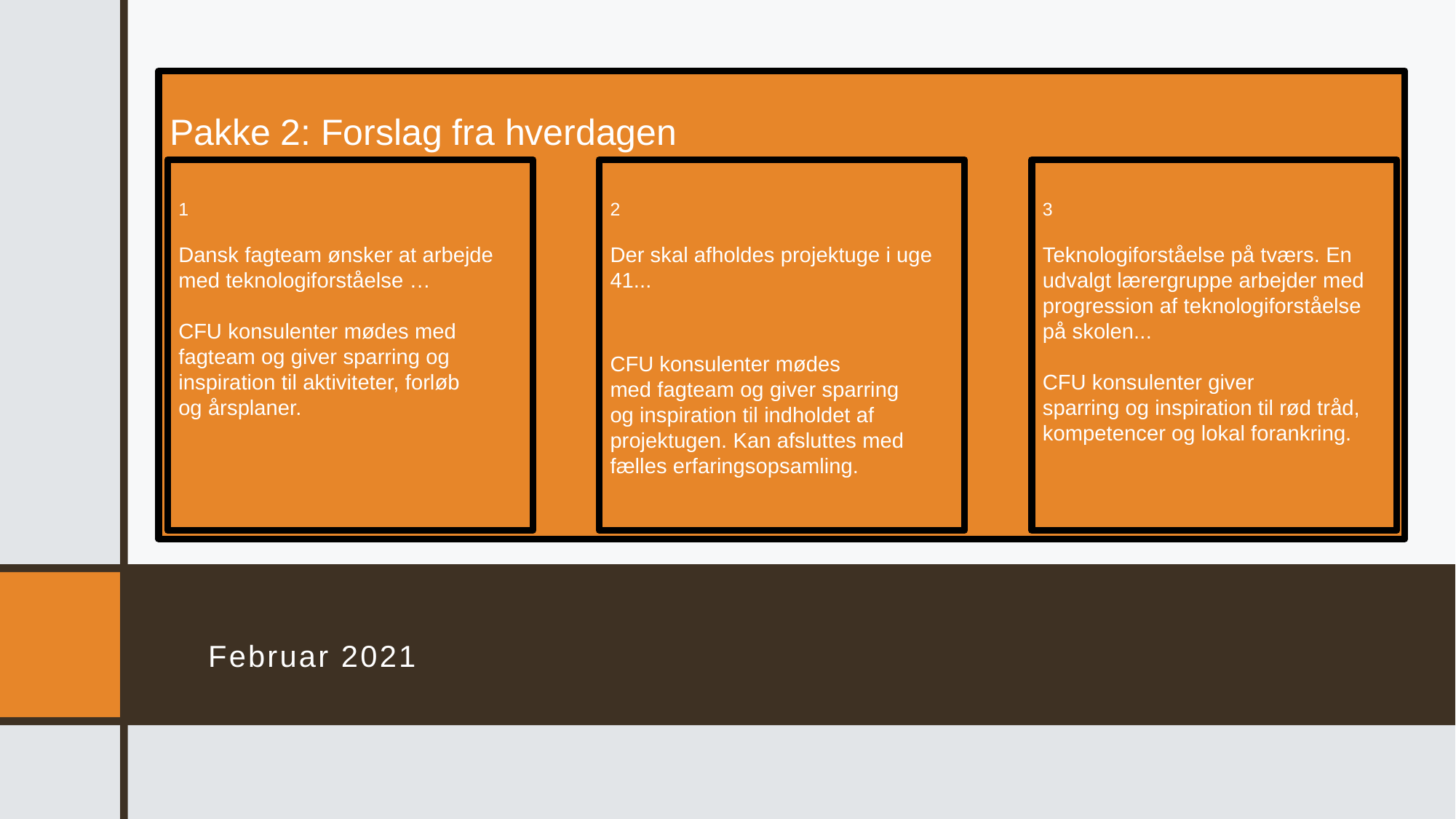

Pakke 2: Forslag fra hverdagen

3
Teknologiforståelse på tværs. En udvalgt lærergruppe arbejder med progression af teknologiforståelse på skolen...

CFU konsulenter giver sparring og inspiration til rød tråd, kompetencer og lokal forankring.

1
Dansk fagteam ønsker at arbejde med teknologiforståelse …

CFU konsulenter mødes med fagteam og giver sparring og inspiration til aktiviteter, forløb og årsplaner.

2
Der skal afholdes projektuge i uge 41...

CFU konsulenter mødes med fagteam og giver sparring og inspiration til indholdet af projektugen. Kan afsluttes med fælles erfaringsopsamling.

Februar 2021